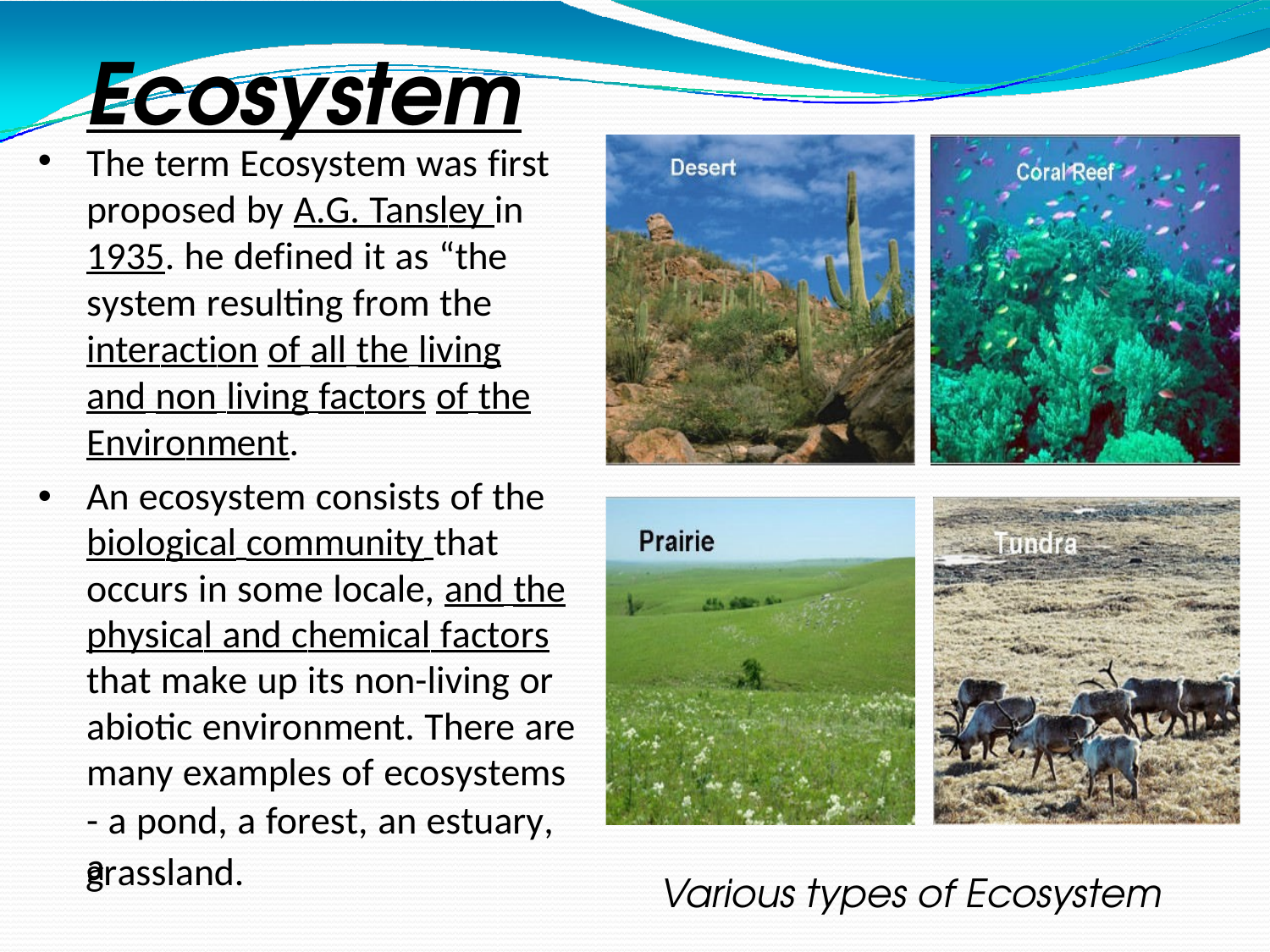

Ecosystem
•

The term Ecosystem was first proposed by A.G. Tansley in 1935. he defined it as “the system resulting from the interaction of all the living and non living factors of the Environment.
An ecosystem consists of the biological community that occurs in some locale, and the physical and chemical factors that make up its non-living or abiotic environment. There are many examples of ecosystems
- a pond, a forest, an estuary, a
•

grassland.
Various types of Ecosystem